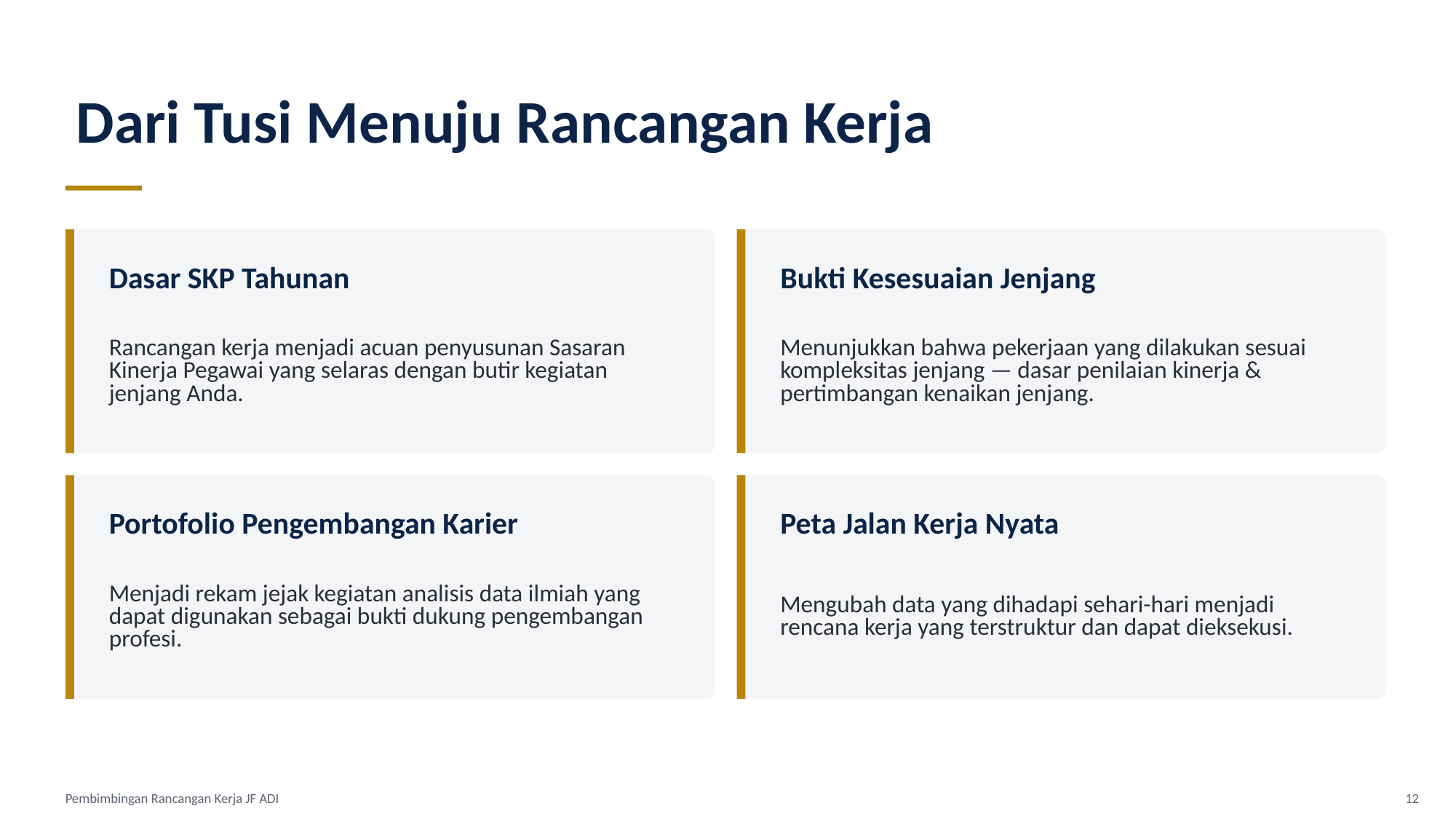

Dari Tusi Menuju Rancangan Kerja

Dasar SKP Tahunan
Bukti Kesesuaian Jenjang
Rancangan kerja menjadi acuan penyusunan Sasaran Kinerja Pegawai yang selaras dengan butir kegiatan jenjang Anda.
Menunjukkan bahwa pekerjaan yang dilakukan sesuai kompleksitas jenjang — dasar penilaian kinerja & pertimbangan kenaikan jenjang.

Portofolio Pengembangan Karier
Peta Jalan Kerja Nyata
Menjadi rekam jejak kegiatan analisis data ilmiah yang dapat digunakan sebagai bukti dukung pengembangan profesi.
Mengubah data yang dihadapi sehari-hari menjadi rencana kerja yang terstruktur dan dapat dieksekusi.
Pembimbingan Rancangan Kerja JF ADI
12